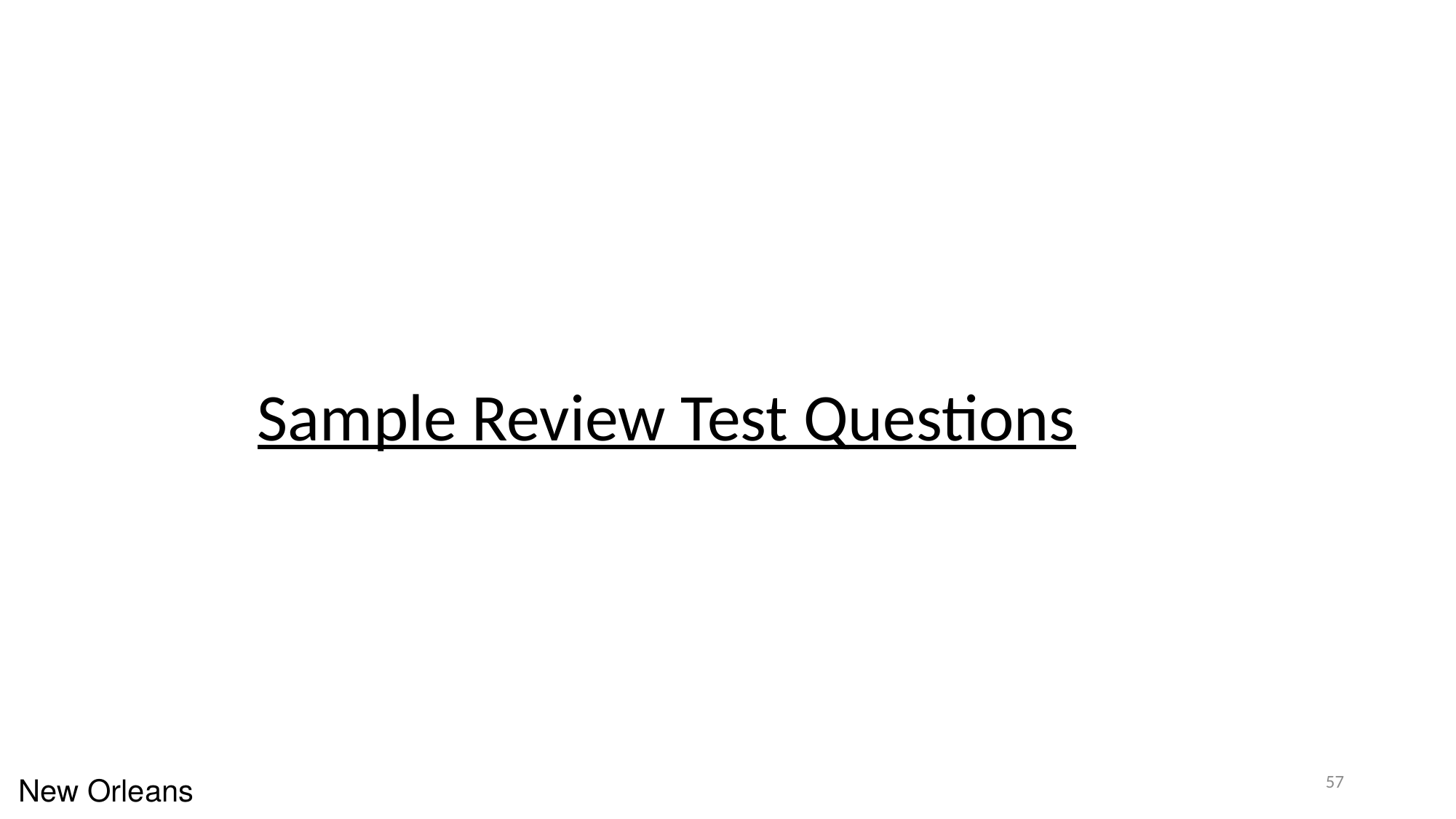

# Sample Review Test Questions
57
New Orleans